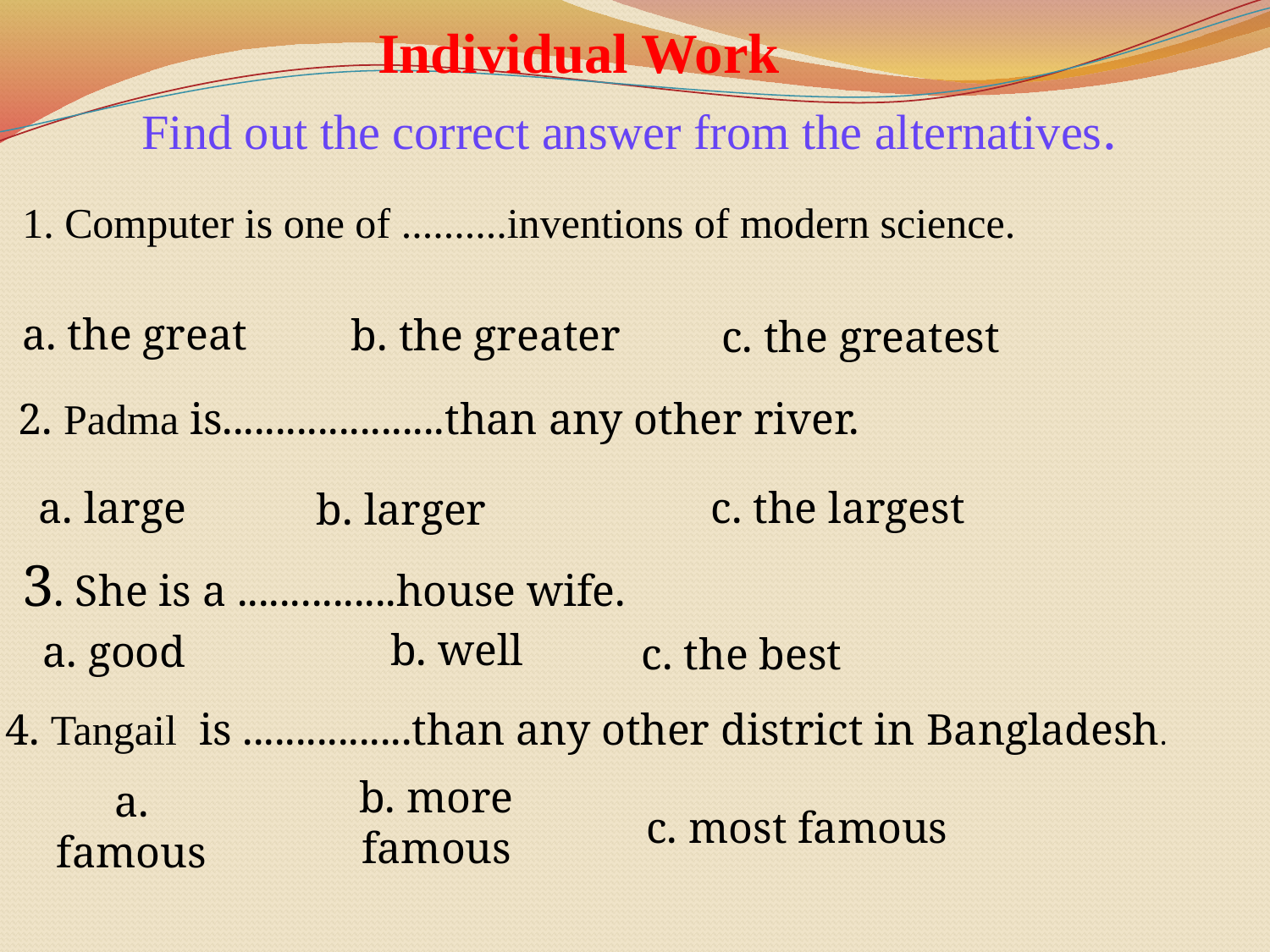

# Individual Work
Find out the correct answer from the alternatives.
1. Computer is one of ..........inventions of modern science.
a. the great
b. the greater
c. the greatest
2. Padma is.....................than any other river.
a. large
c. the largest
b. larger
3. She is a ...............house wife.
  b. well
a. good
c. the best
        4. Tangail  is ................than any other district in Bangladesh.
b. more famous
c. most famous
a. famous